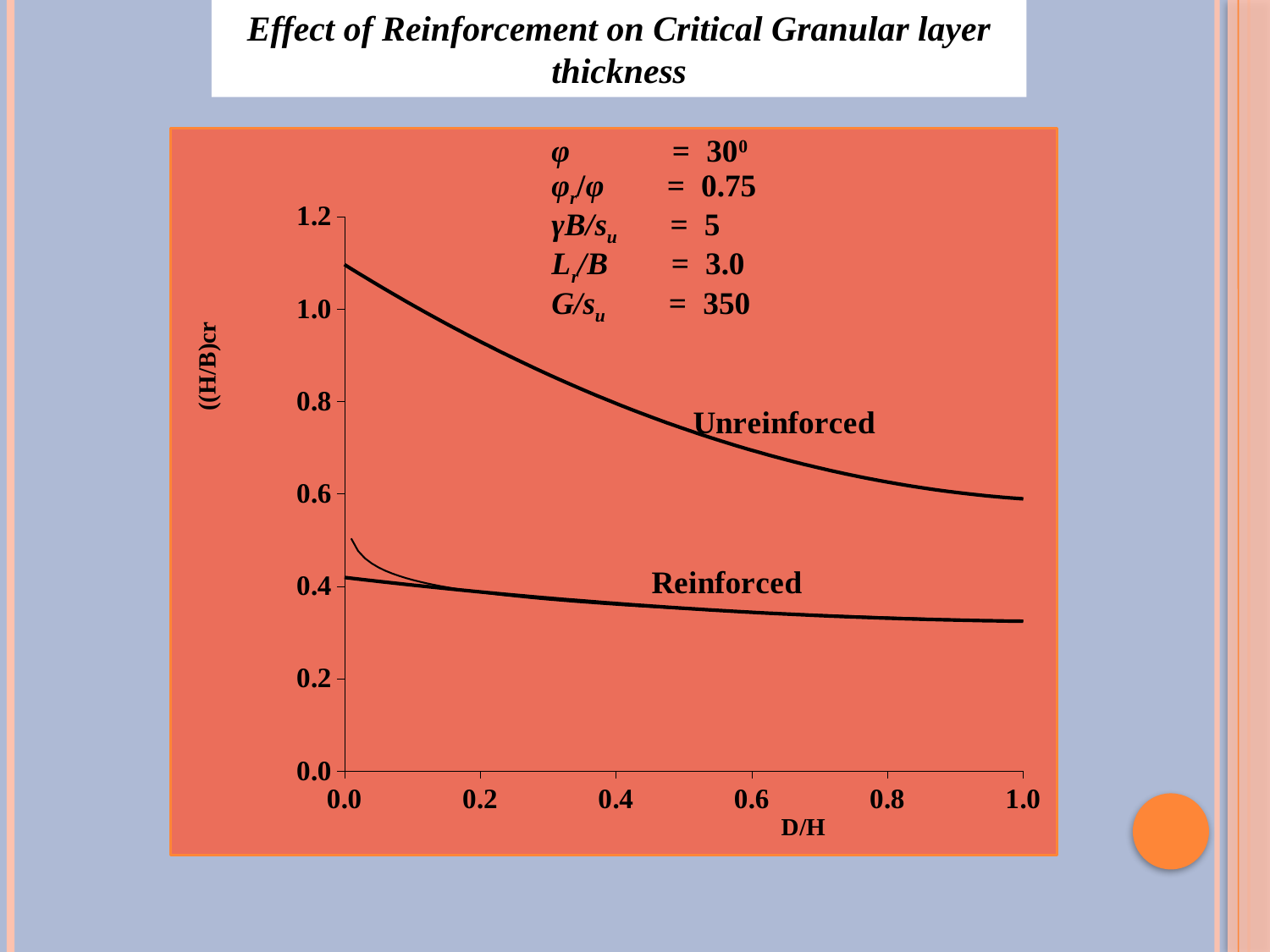

Effect of Reinforcement on Critical Granular layer thickness

### Chart

| Category |  |  |
|---|---|---|